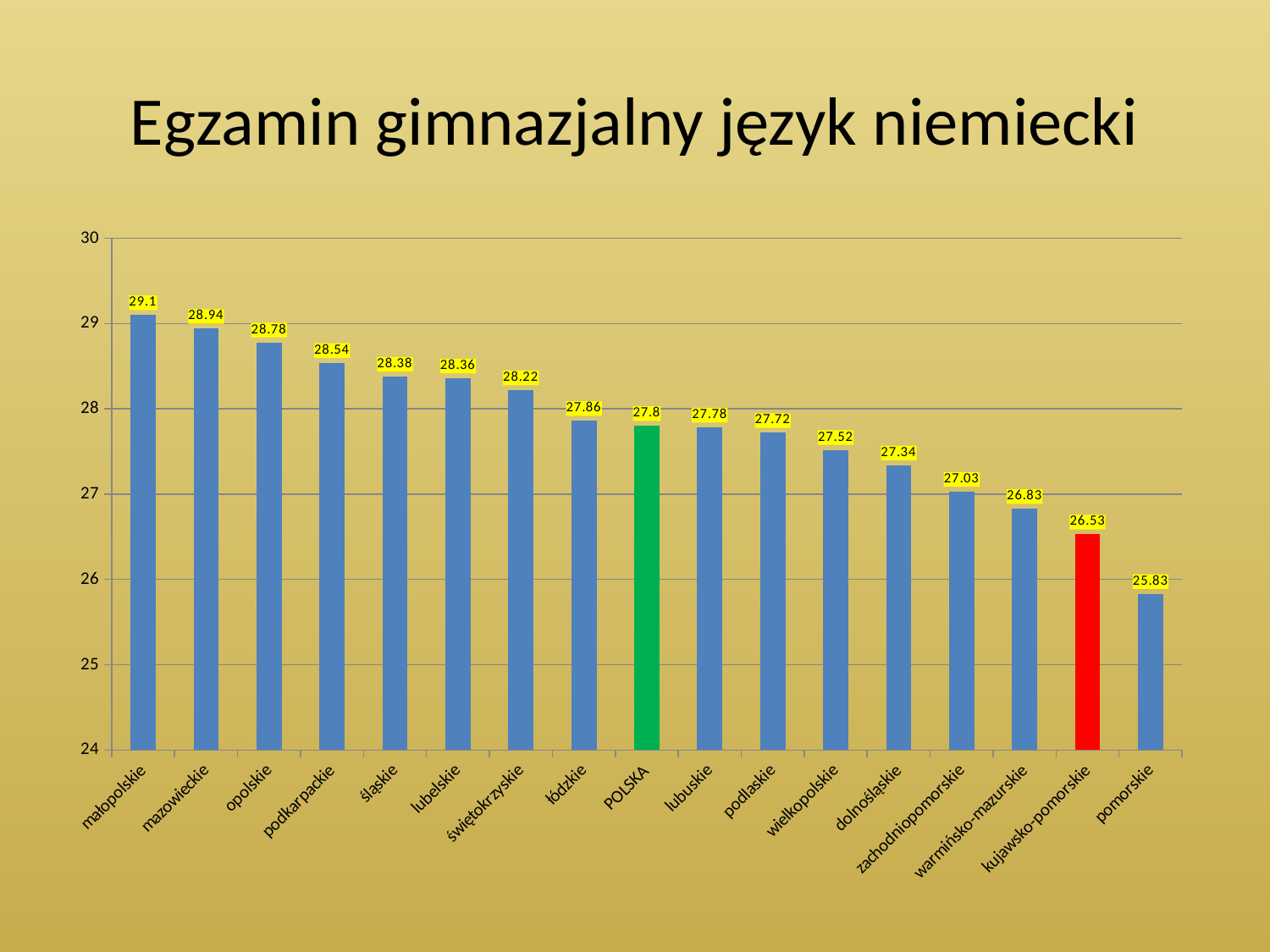

# Egzamin gimnazjalny język niemiecki

### Chart

| Category |  |
|---|---|
| małopolskie | 29.1 |
| mazowieckie | 28.939999999999994 |
| opolskie | 28.779999999999994 |
| podkarpackie | 28.54 |
| śląskie | 28.38 |
| lubelskie | 28.36 |
| świętokrzyskie | 28.22 |
| łódzkie | 27.86 |
| POLSKA | 27.8 |
| lubuskie | 27.779999999999994 |
| podlaskie | 27.72 |
| wielkopolskie | 27.52 |
| dolnośląskie | 27.34 |
| zachodniopomorskie | 27.03 |
| warmińsko-mazurskie | 26.830000000000005 |
| kujawsko-pomorskie | 26.53 |
| pomorskie | 25.830000000000005 |

### Chart

| Category |
|---|